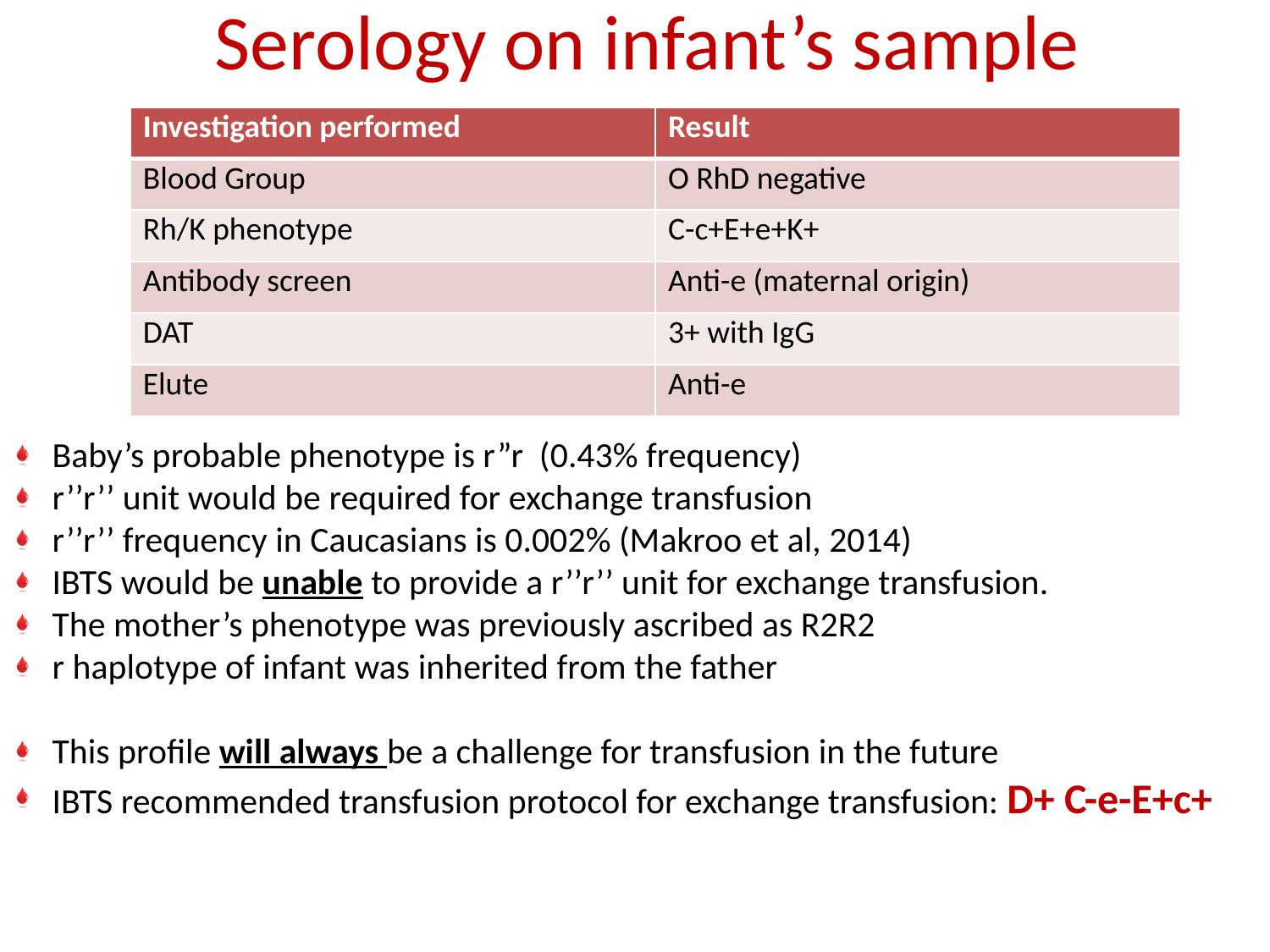

Serology on infant’s sample
| Investigation performed | Result |
| --- | --- |
| Blood Group | O RhD negative |
| Rh/K phenotype | C-c+E+e+K+ |
| Antibody screen | Anti-e (maternal origin) |
| DAT | 3+ with IgG |
| Elute | Anti-e |
Baby’s probable phenotype is r”r  (0.43% frequency)
r’’r’’ unit would be required for exchange transfusion
r’’r’’ frequency in Caucasians is 0.002% (Makroo et al, 2014)
IBTS would be unable to provide a r’’r’’ unit for exchange transfusion.
The mother’s phenotype was previously ascribed as R2R2
r haplotype of infant was inherited from the father

This profile will always be a challenge for transfusion in the future
IBTS recommended transfusion protocol for exchange transfusion: D+ C-e-E+c+